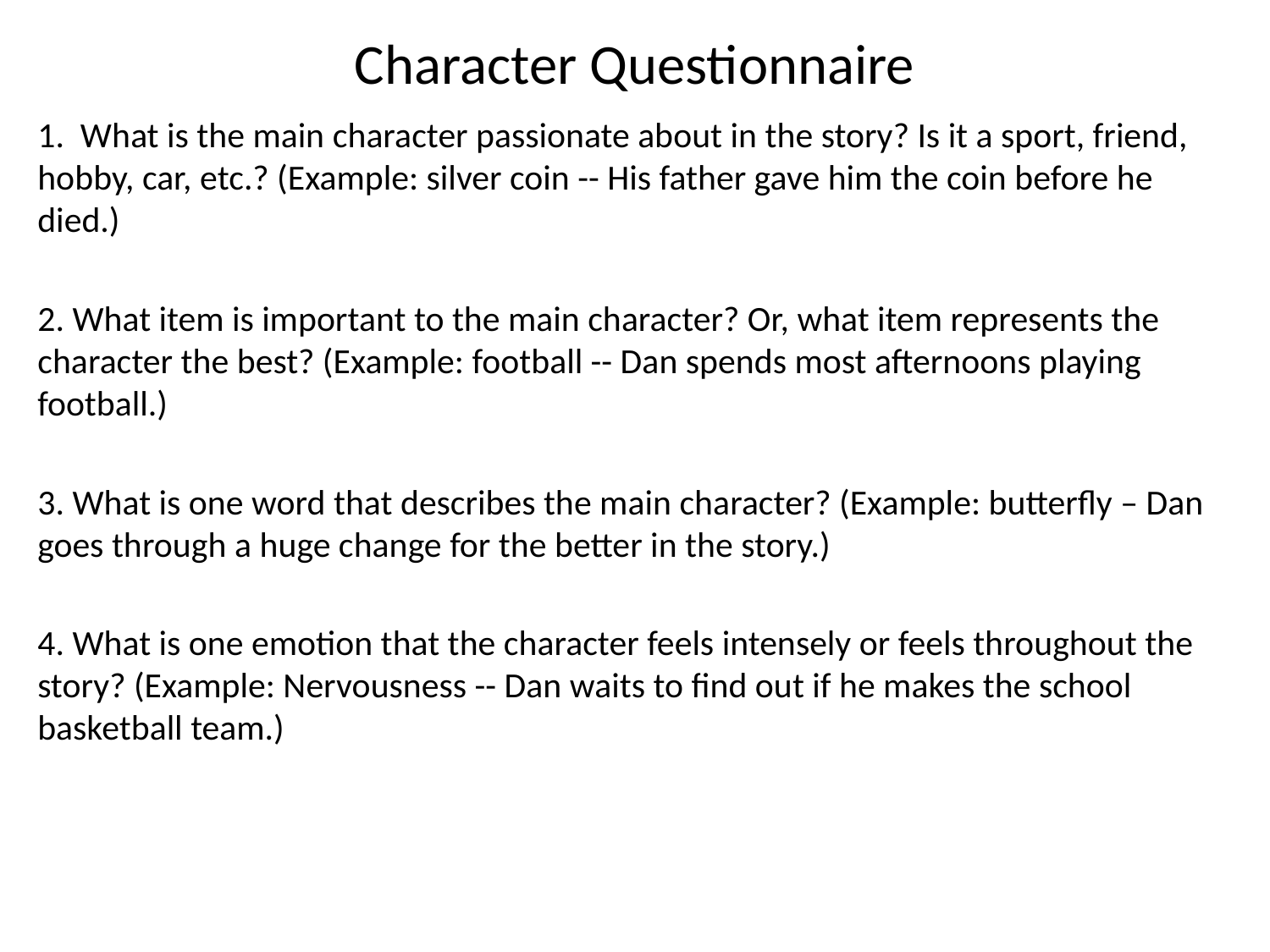

# Character Questionnaire
1.  What is the main character passionate about in the story? Is it a sport, friend, hobby, car, etc.? (Example: silver coin -- His father gave him the coin before he died.)

2. What item is important to the main character? Or, what item represents the character the best? (Example: football -- Dan spends most afternoons playing football.)

3. What is one word that describes the main character? (Example: butterfly – Dan goes through a huge change for the better in the story.)

4. What is one emotion that the character feels intensely or feels throughout the story? (Example: Nervousness -- Dan waits to find out if he makes the school basketball team.)